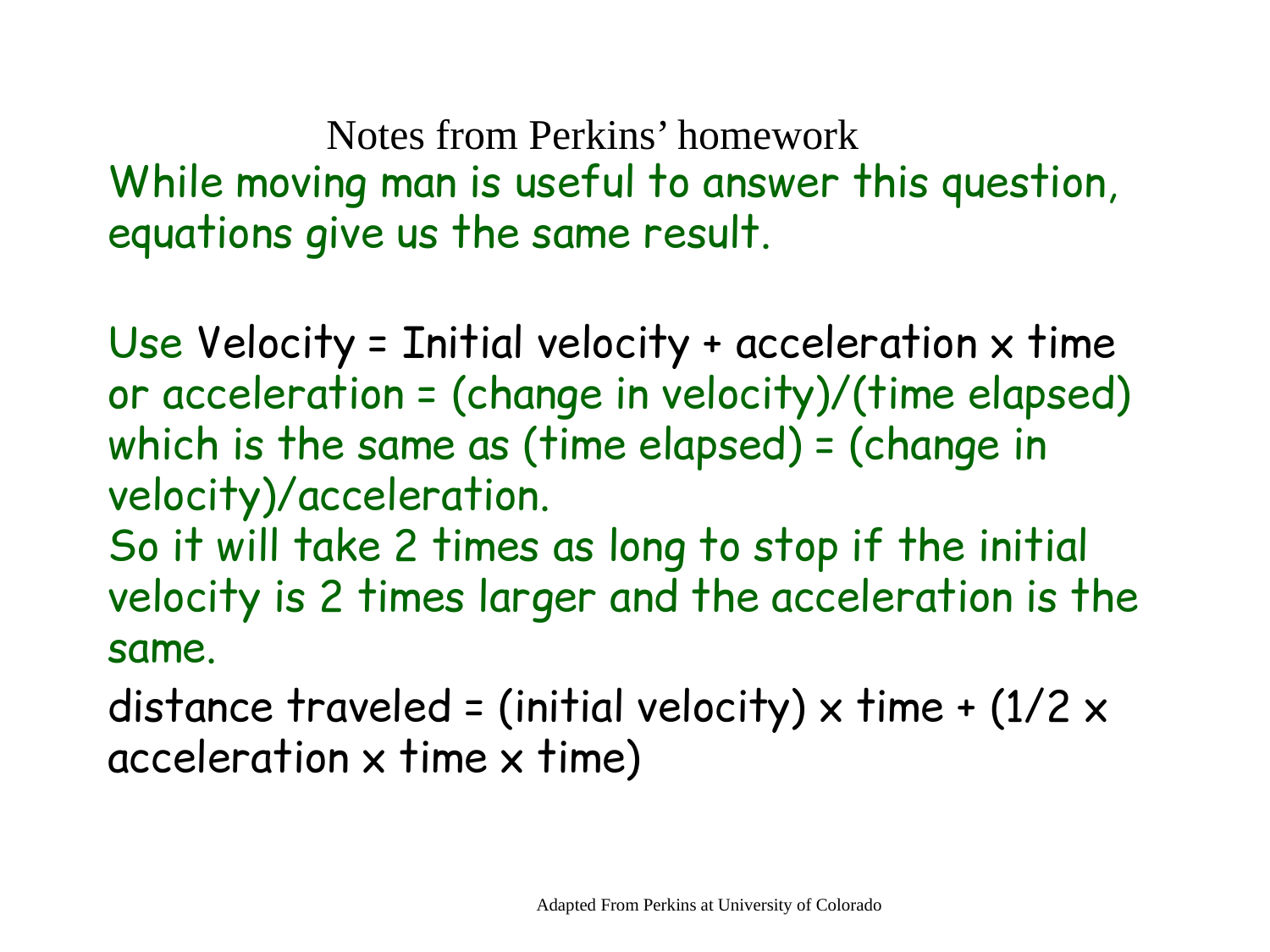

# Notes from Perkins’ homework
While moving man is useful to answer this question, equations give us the same result.
Use Velocity = Initial velocity + acceleration x time
or acceleration = (change in velocity)/(time elapsed)
which is the same as (time elapsed) = (change in velocity)/acceleration.
So it will take 2 times as long to stop if the initial velocity is 2 times larger and the acceleration is the same.
distance traveled = (initial velocity) x time + (1/2 x acceleration x time x time)
Adapted From Perkins at University of Colorado